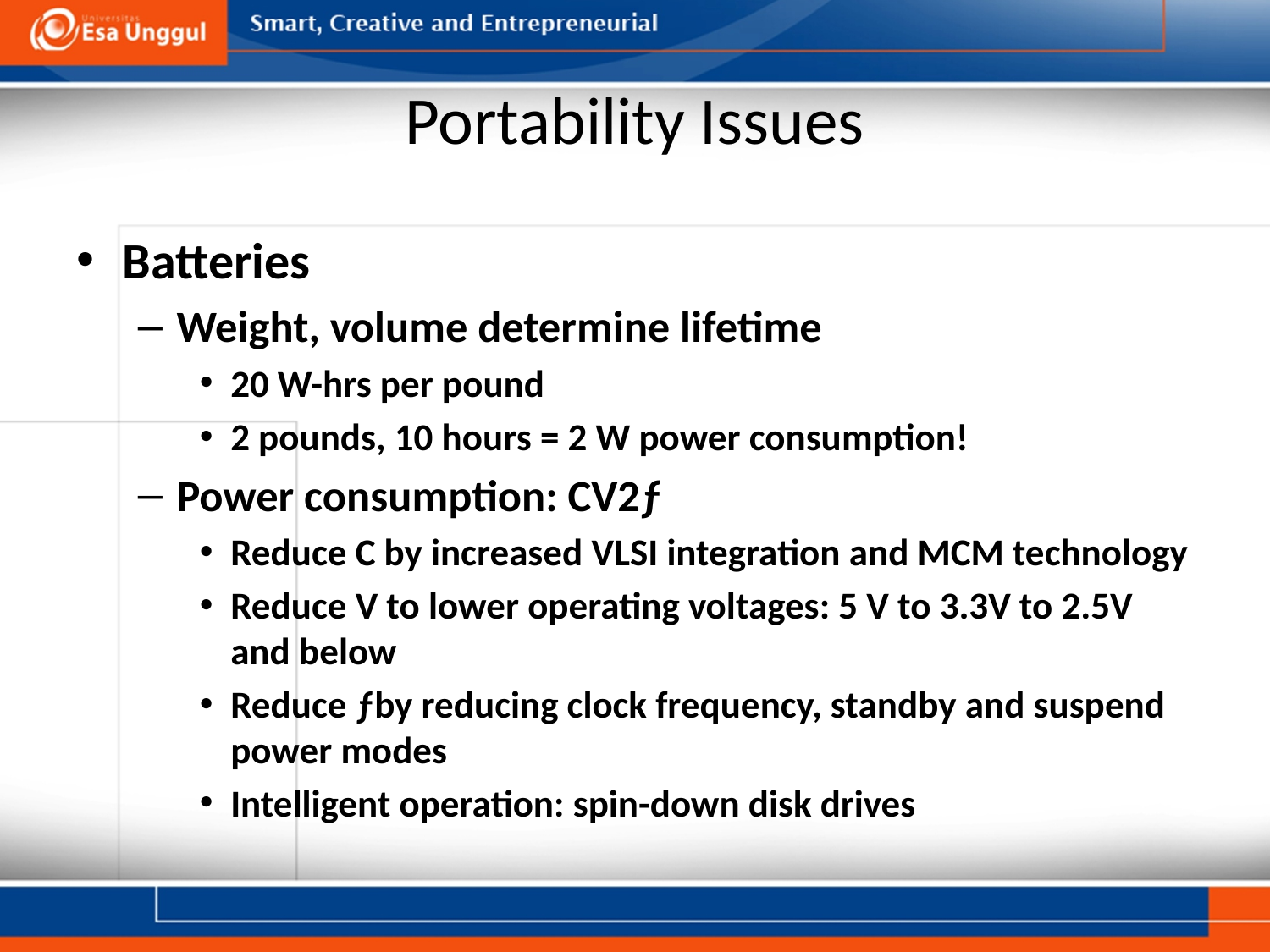

# Portability Issues
Batteries
Weight, volume determine lifetime
20 W-hrs per pound
2 pounds, 10 hours = 2 W power consumption!
Power consumption: CV2ƒ
Reduce C by increased VLSI integration and MCM technology
Reduce V to lower operating voltages: 5 V to 3.3V to 2.5V and below
Reduce ƒby reducing clock frequency, standby and suspend power modes
Intelligent operation: spin-down disk drives